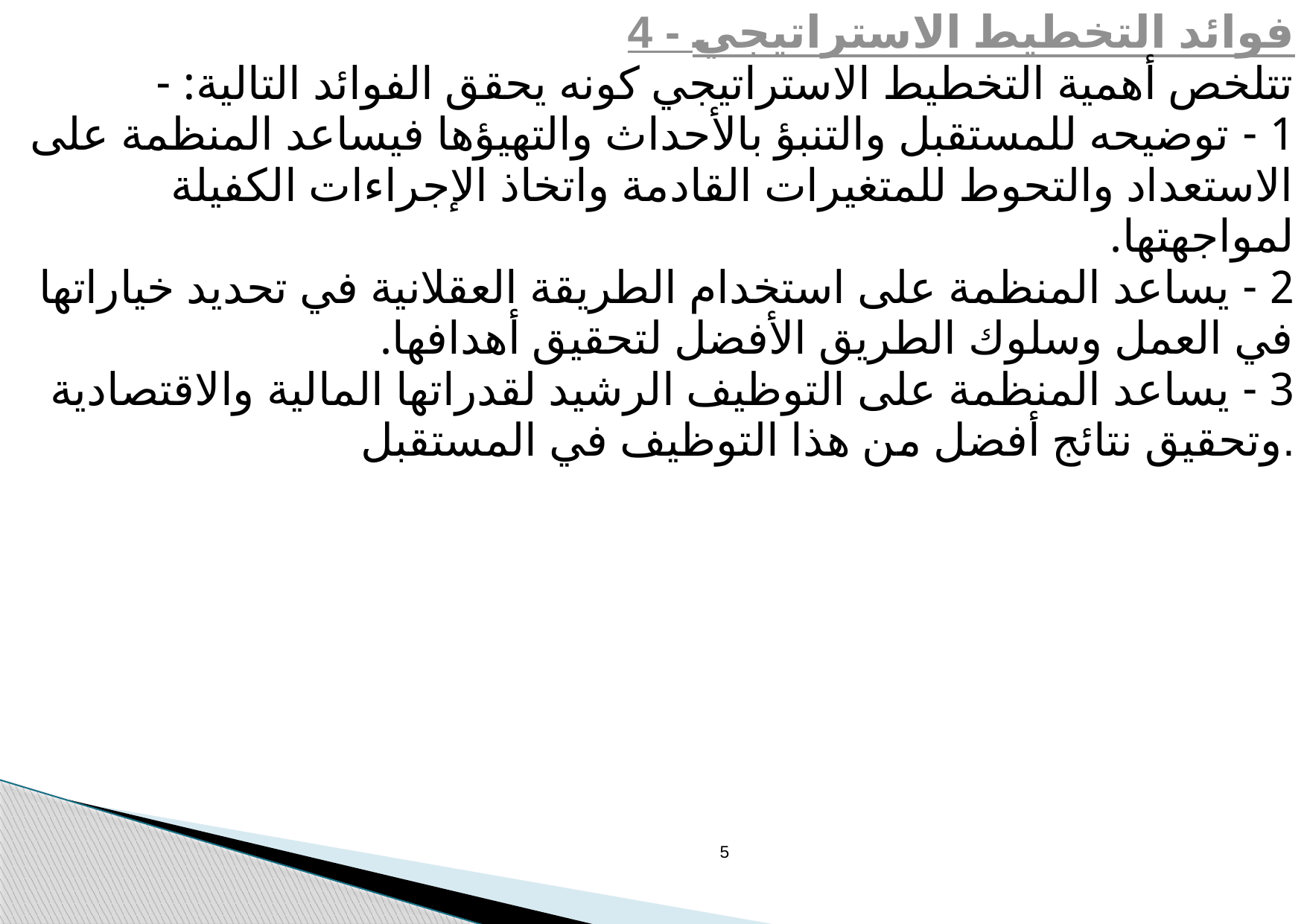

4 - فوائد التخطيط الاستراتيجي
تتلخص أهمية التخطيط الاستراتيجي كونه يحقق الفوائد التالية: -
1 - توضيحه للمستقبل والتنبؤ بالأحداث والتهيؤها فيساعد المنظمة على الاستعداد والتحوط للمتغيرات القادمة واتخاذ الإجراءات الكفيلة لمواجهتها.
2 - يساعد المنظمة على استخدام الطريقة العقلانية في تحديد خياراتها في العمل وسلوك الطريق الأفضل لتحقيق أهدافها.
3 - يساعد المنظمة على التوظيف الرشيد لقدراتها المالية والاقتصادية وتحقيق نتائج أفضل من هذا التوظيف في المستقبل.

5